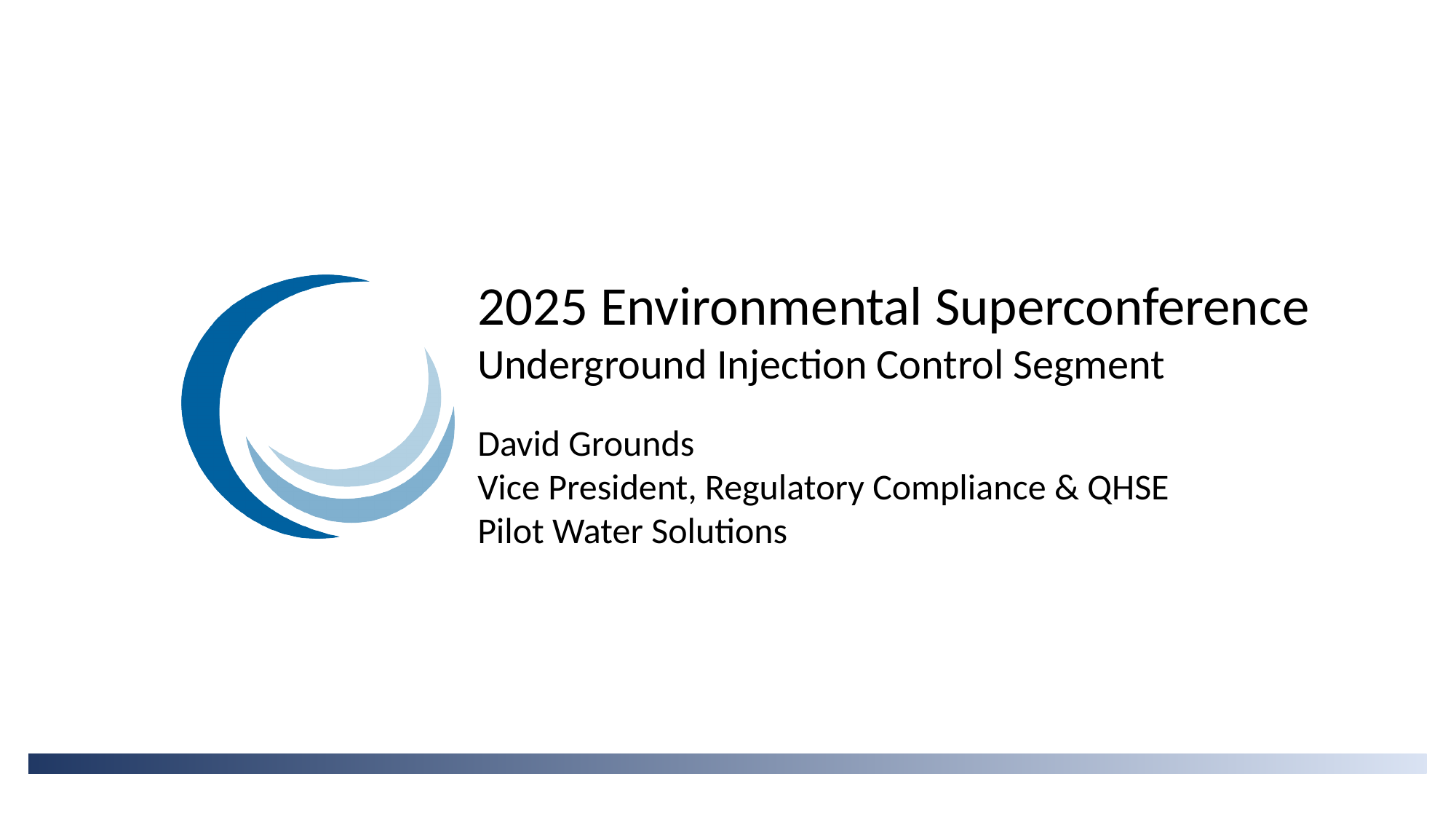

# 2025 Environmental Superconference Underground Injection Control Segment David Grounds Vice President, Regulatory Compliance & QHSE Pilot Water Solutions